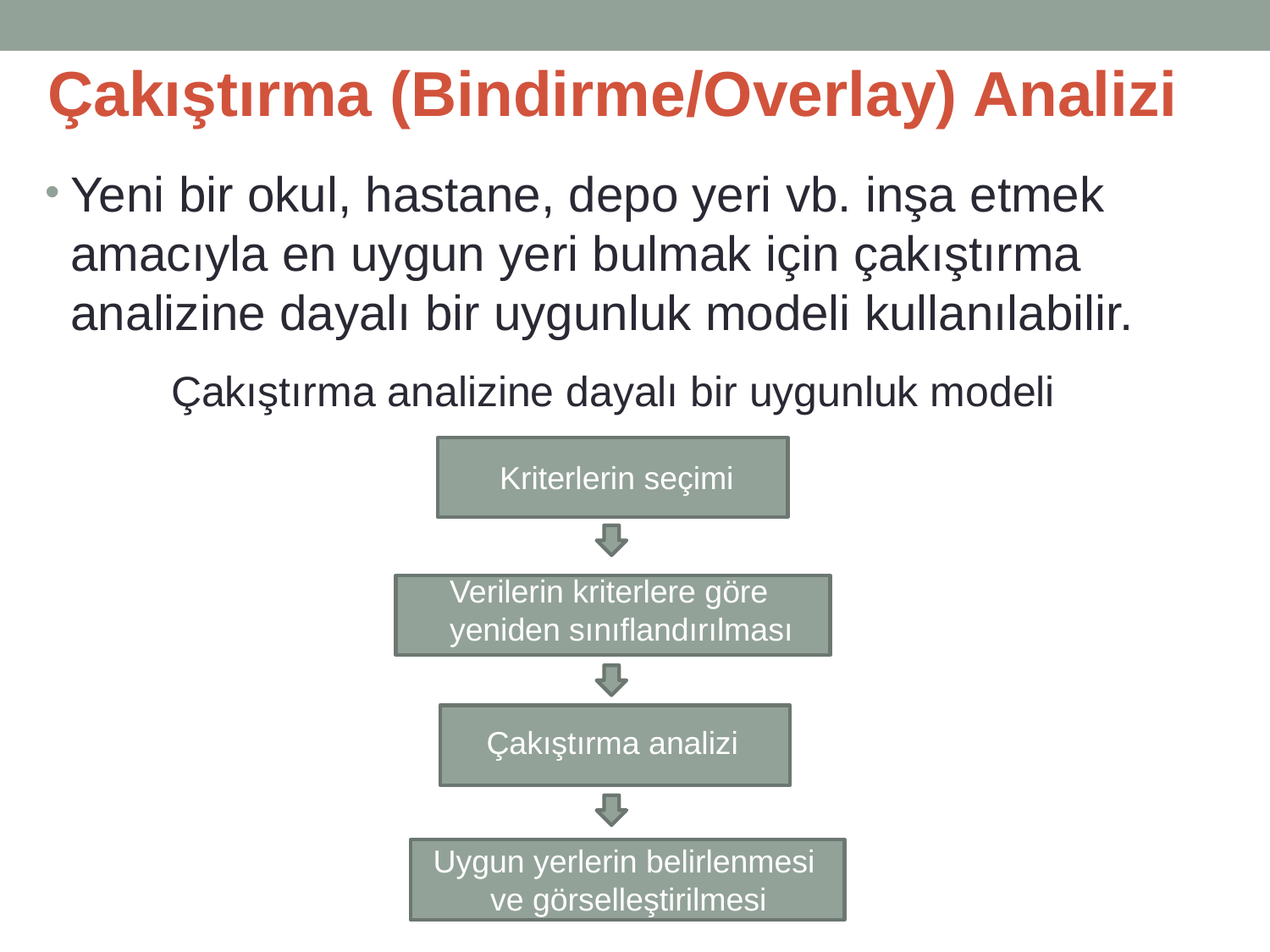

267
# Çakıştırma (Bindirme/Overlay) Analizi
Yeni bir okul, hastane, depo yeri vb. inşa etmek amacıyla en uygun yeri bulmak için çakıştırma analizine dayalı bir uygunluk modeli kullanılabilir.
Çakıştırma analizine dayalı bir uygunluk modeli

Kriterlerin seçimi

Verilerin kriterlere göre yeniden sınıflandırılması

Çakıştırma analizi

Uygun yerlerin belirlenmesi
ve görselleştirilmesi